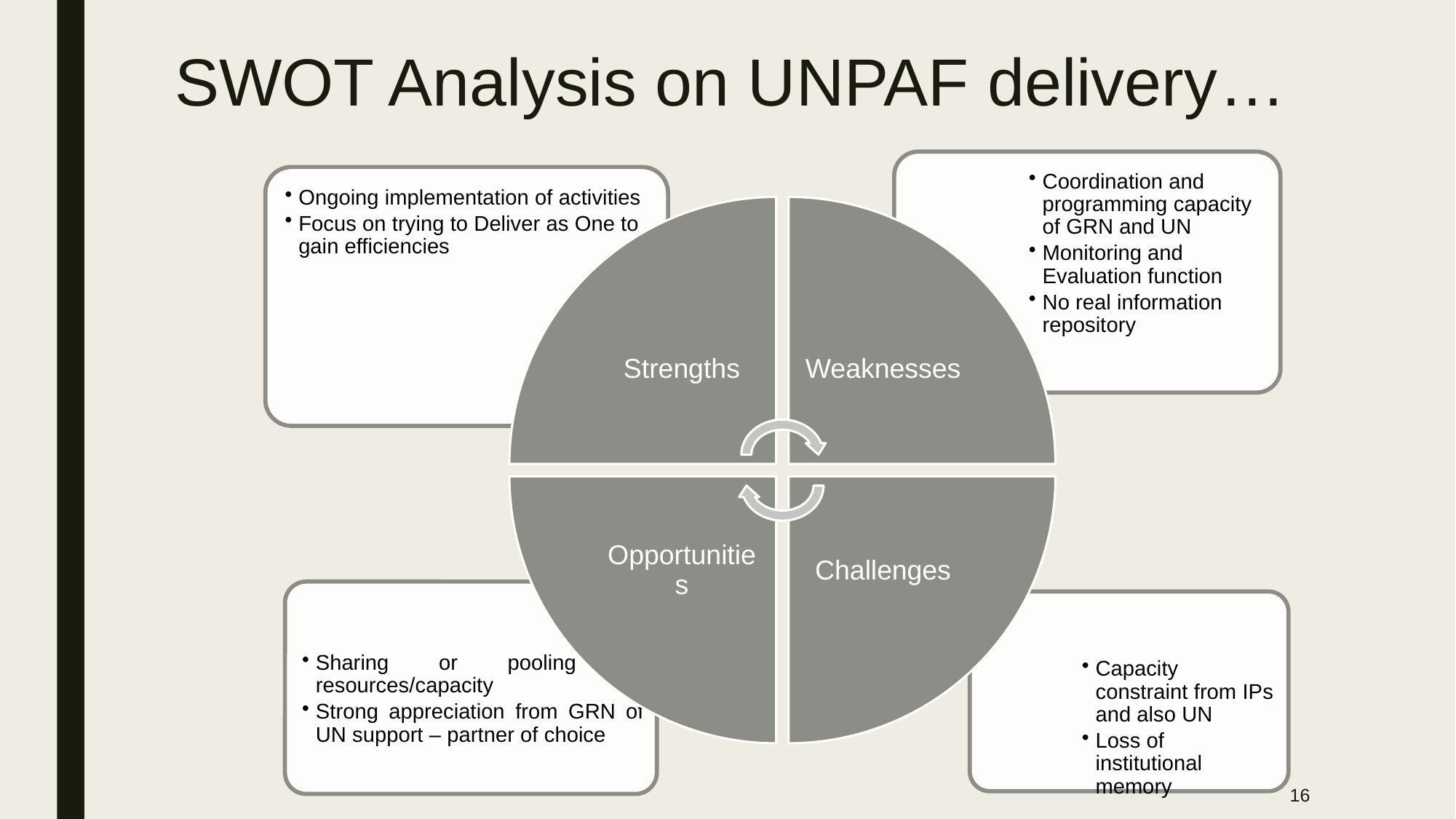

# SWOT Analysis on UNPAF delivery…
Capacity constraint from IPs and also UN
Loss of institutional memory

Sharing or pooling of resources/capacity
Strong appreciation from GRN of UN support – partner of choice
Coordination and programming capacity of GRN and UN
Monitoring and Evaluation function
No real information repository

Ongoing implementation of activities
Focus on trying to Deliver as One to gain efficiencies

Strengths
Weaknesses
Challenges
Opportunities
16